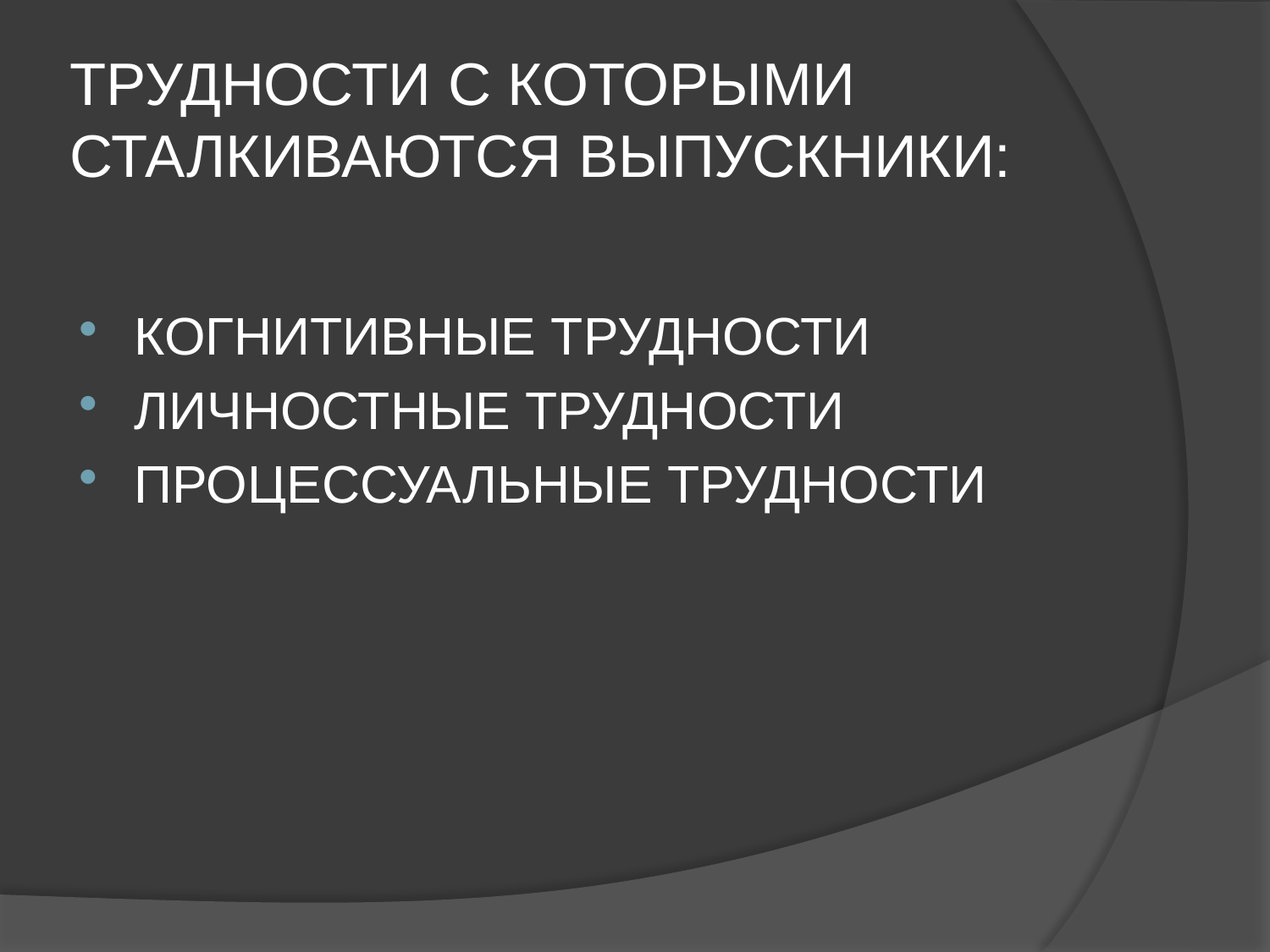

# ТРУДНОСТИ С КОТОРЫМИ СТАЛКИВАЮТСЯ ВЫПУСКНИКИ:

КОГНИТИВНЫЕ ТРУДНОСТИ
ЛИЧНОСТНЫЕ ТРУДНОСТИ
ПРОЦЕССУАЛЬНЫЕ ТРУДНОСТИ